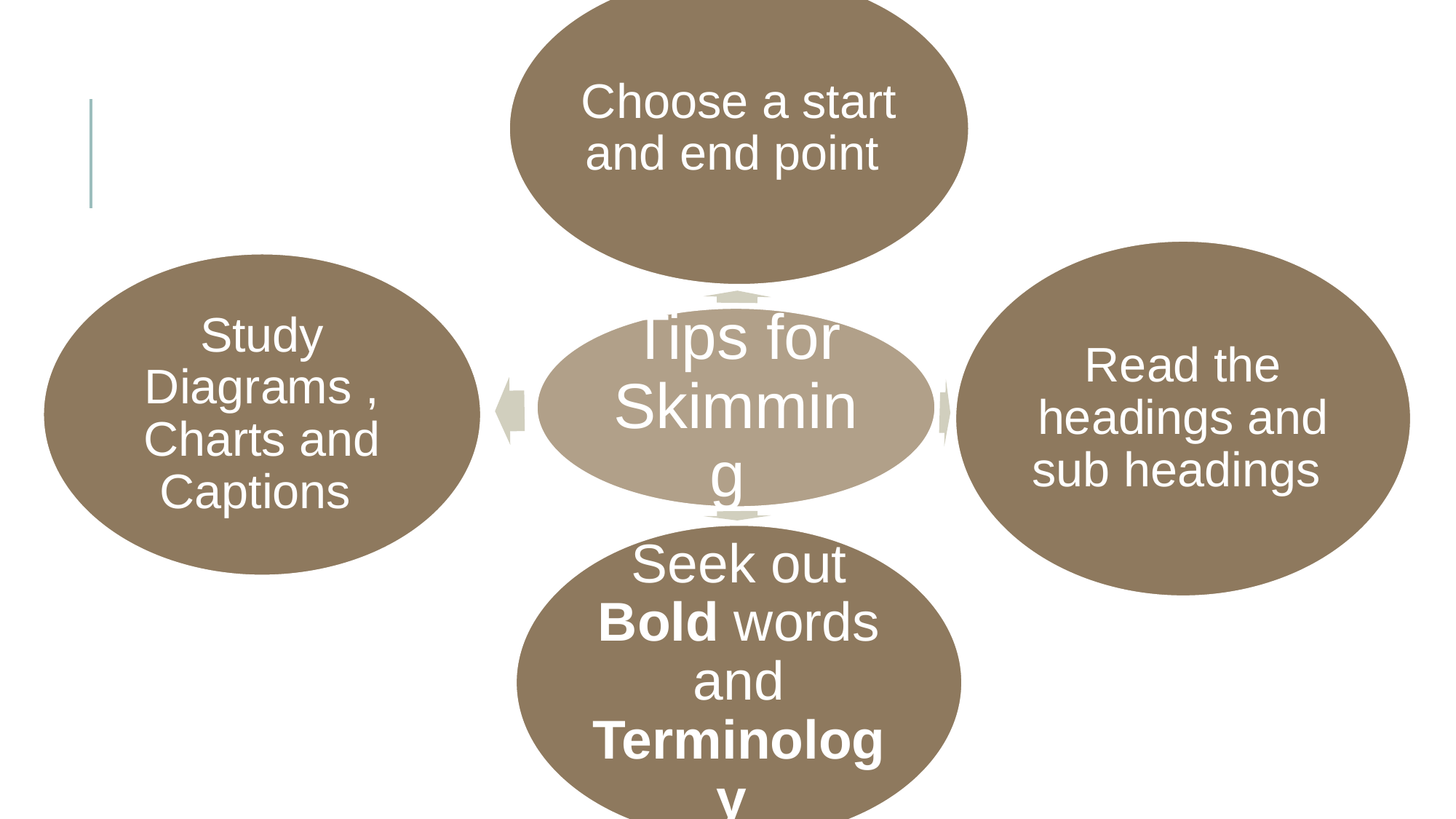

Tips for Skimming

Choose a start and end point

Read the headings and sub headings

Seek out Bold words and Terminology

Study Diagrams , Charts and Captions